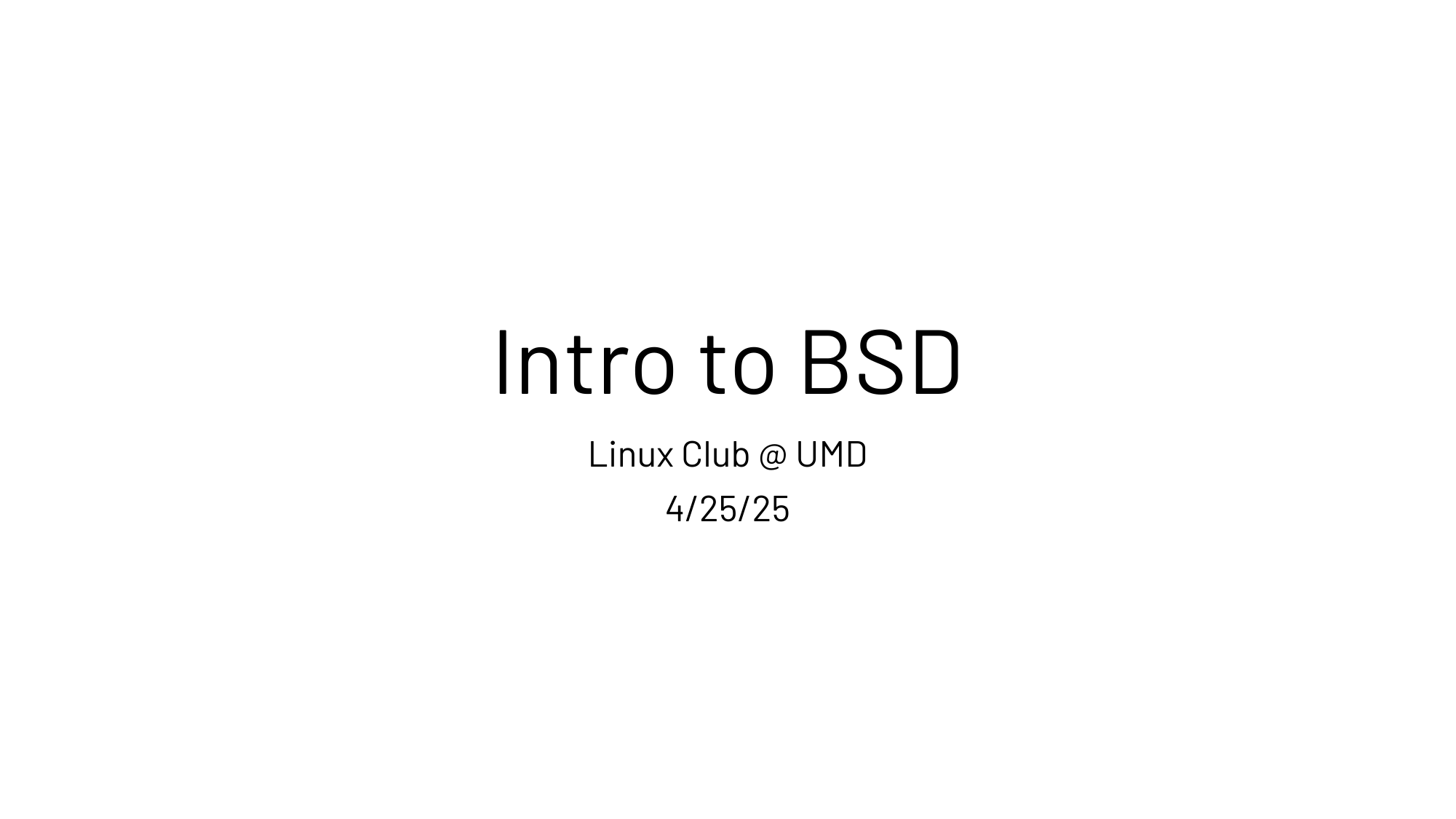

# Intro to BSD
Linux Club @ UMD
4/25/25